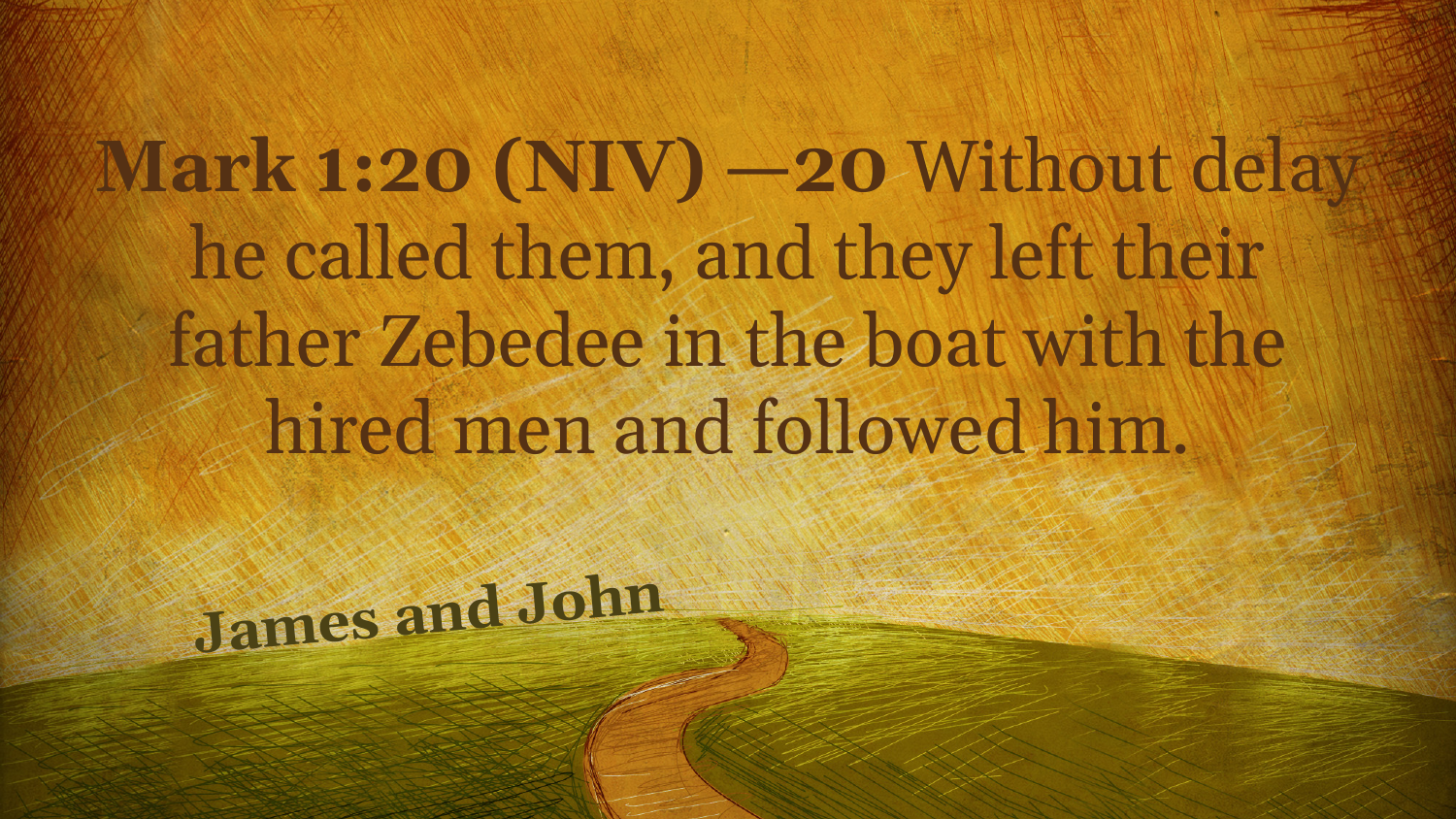

Mark 1:20 (NIV) —20 Without delay he called them, and they left their father Zebedee in the boat with the hired men and followed him.
# James and John